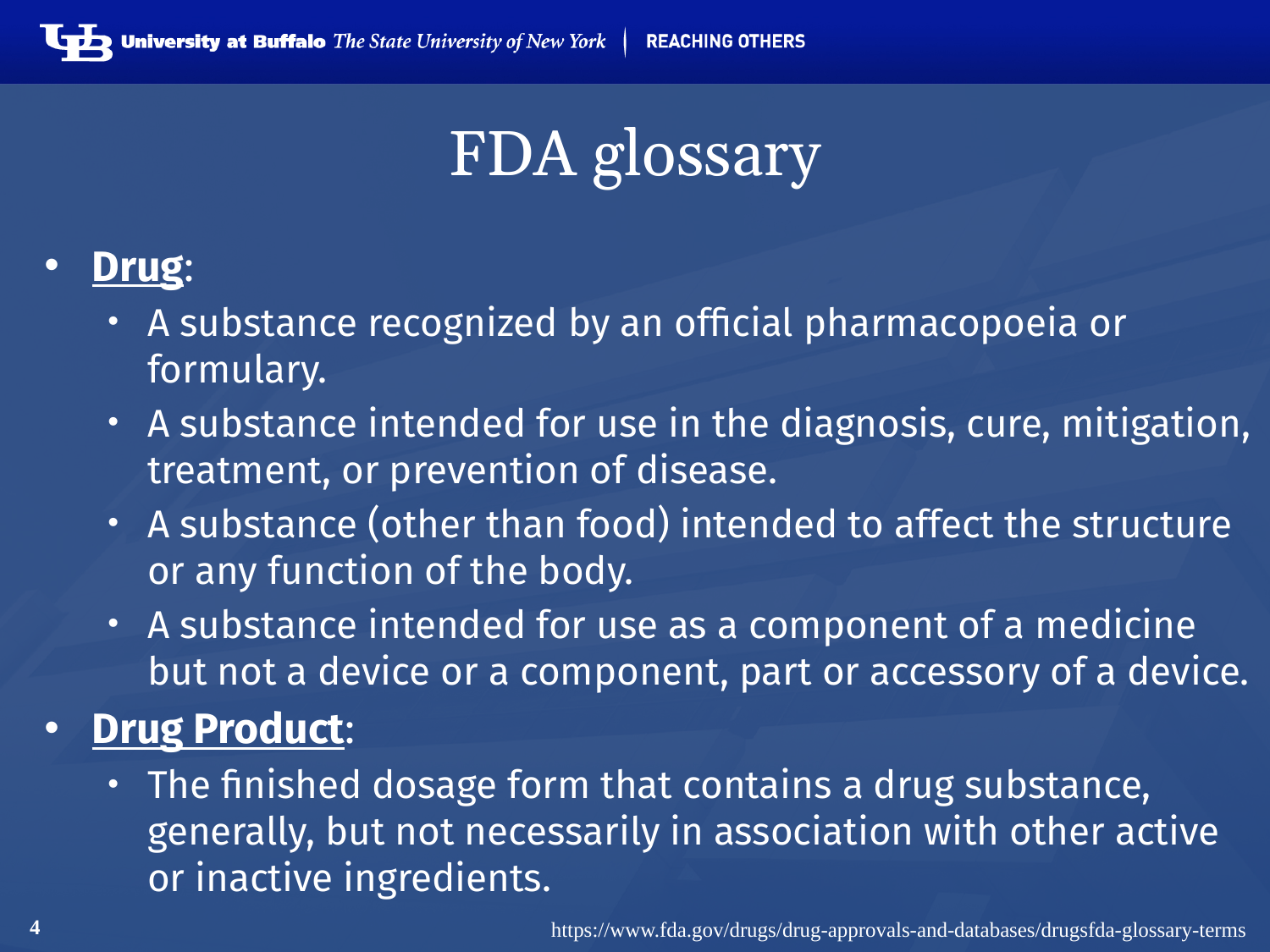

# FDA glossary
Drug:
A substance recognized by an official pharmacopoeia or formulary.
A substance intended for use in the diagnosis, cure, mitigation, treatment, or prevention of disease.
A substance (other than food) intended to affect the structure or any function of the body.
A substance intended for use as a component of a medicine but not a device or a component, part or accessory of a device.
Drug Product:
The finished dosage form that contains a drug substance, generally, but not necessarily in association with other active or inactive ingredients.
4
https://www.fda.gov/drugs/drug-approvals-and-databases/drugsfda-glossary-terms